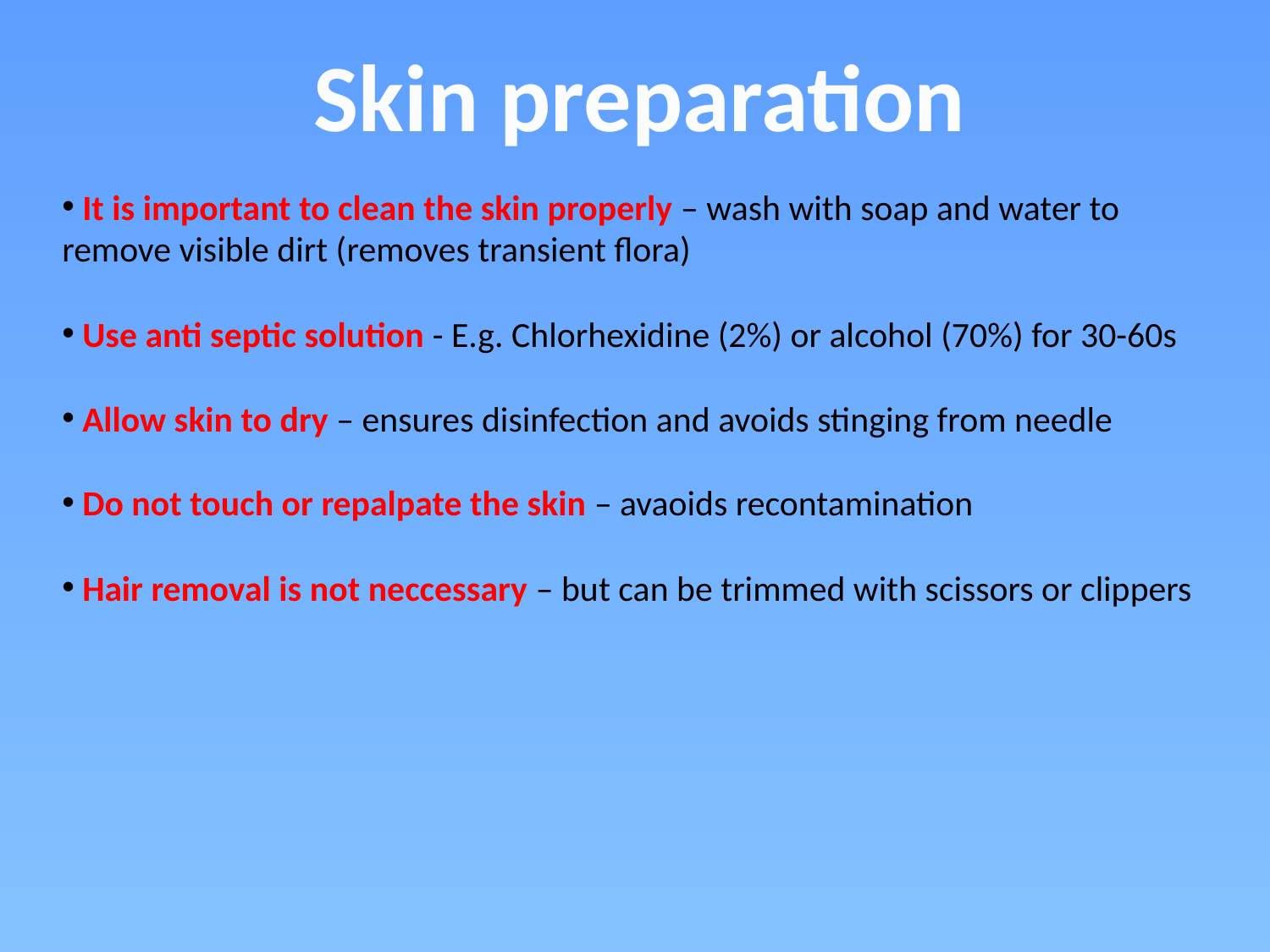

Skin preparation
 It is important to clean the skin properly – wash with soap and water to remove visible dirt (removes transient flora)

 Use anti septic solution - E.g. Chlorhexidine (2%) or alcohol (70%) for 30-60s

 Allow skin to dry – ensures disinfection and avoids stinging from needle

 Do not touch or repalpate the skin – avaoids recontamination

 Hair removal is not neccessary – but can be trimmed with scissors or clippers